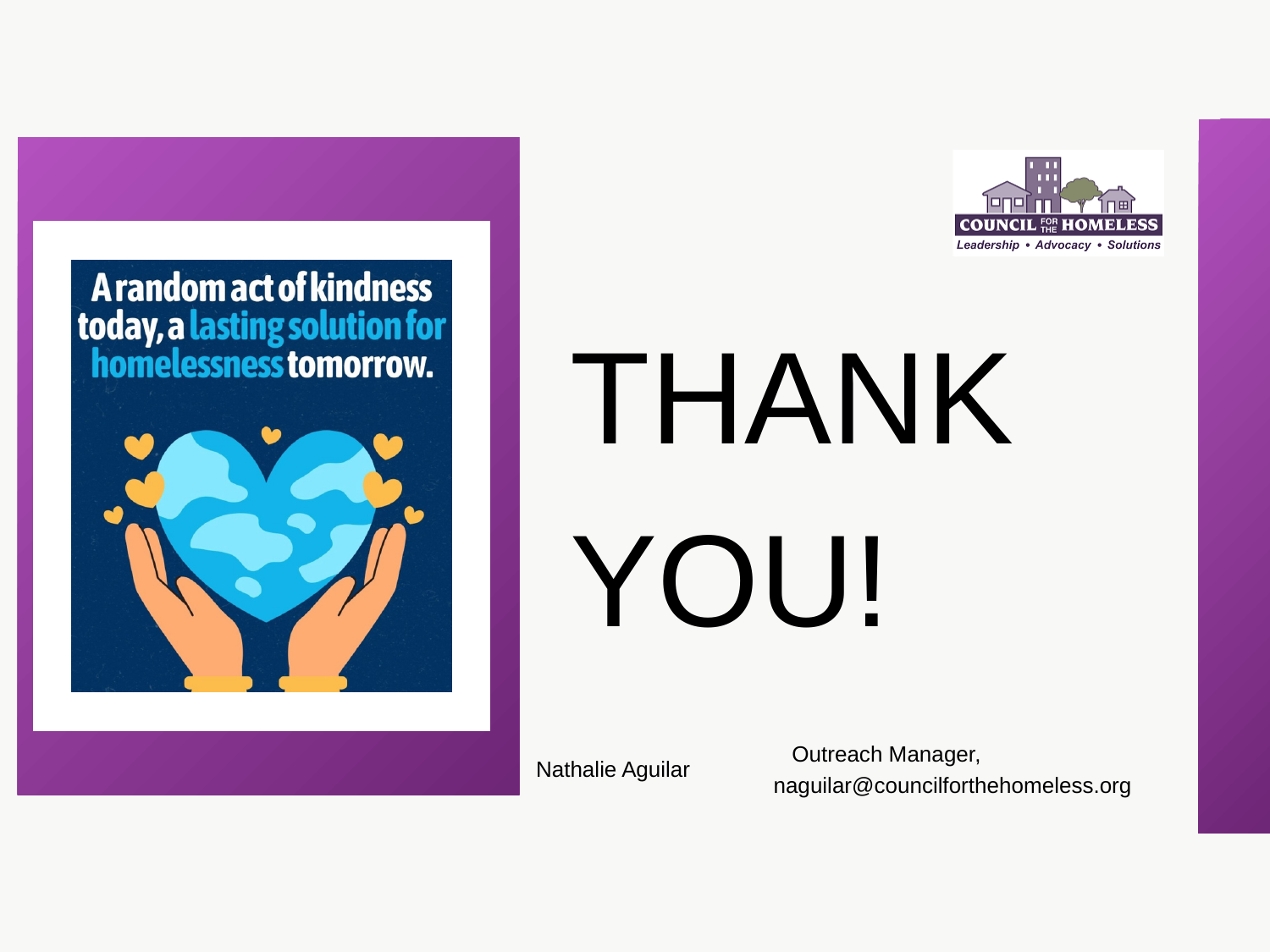

THANK YOU!
   Outreach Manager, naguilar@councilforthehomeless.org
Nathalie Aguilar